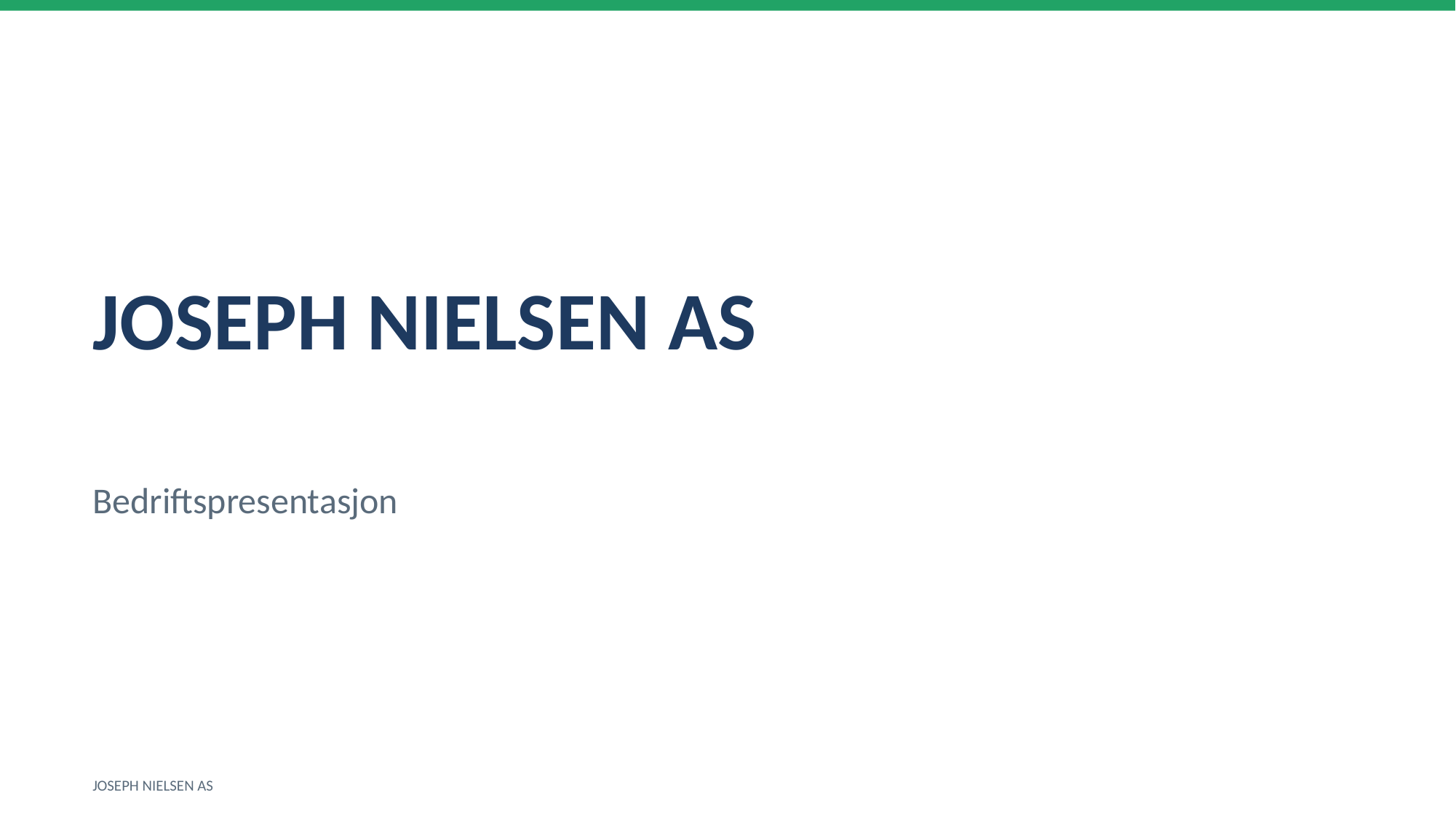

JOSEPH NIELSEN AS
Bedriftspresentasjon
JOSEPH NIELSEN AS